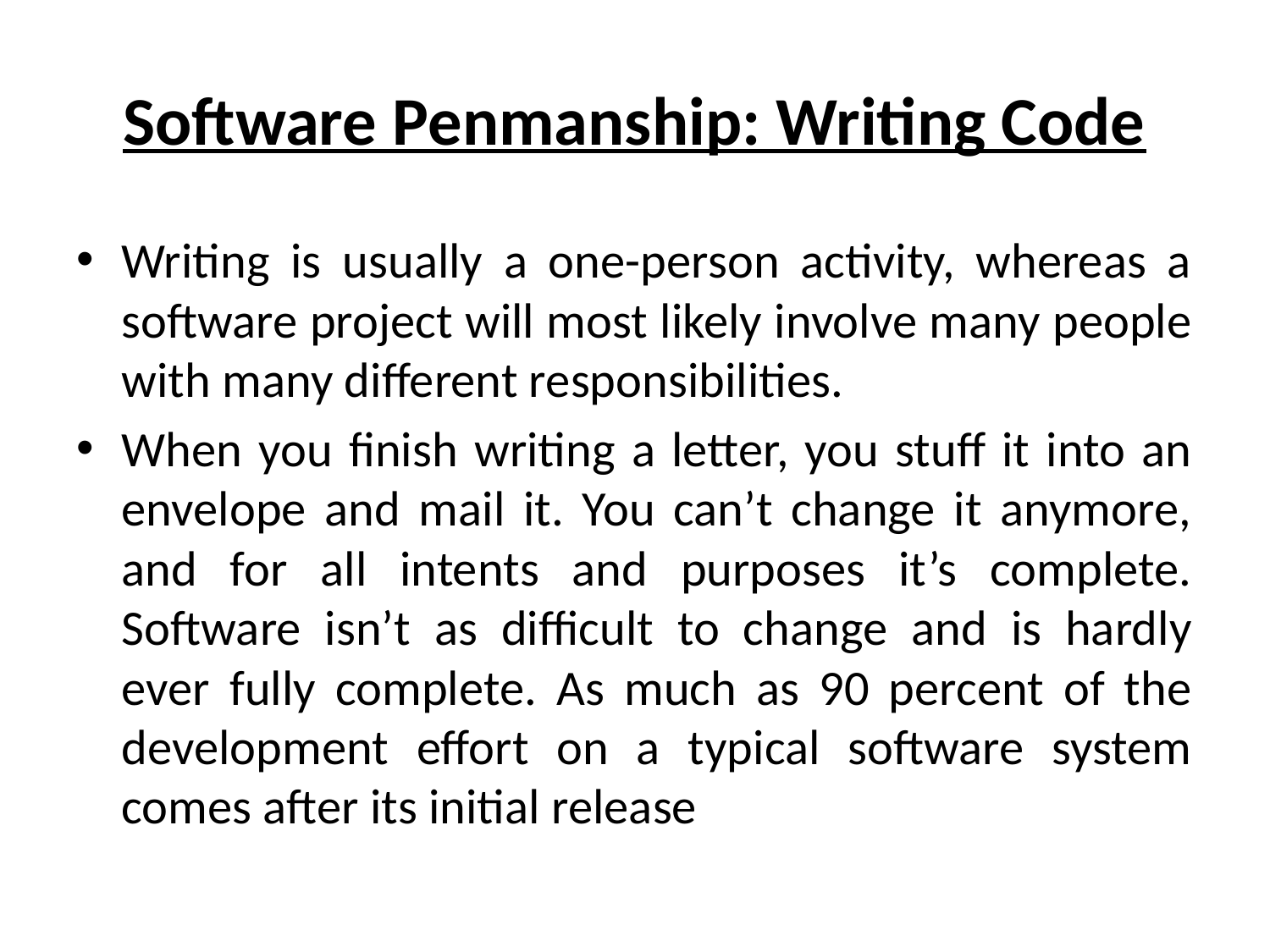

# Software Penmanship: Writing Code
Writing is usually a one-person activity, whereas a software project will most likely involve many people with many different responsibilities.
When you finish writing a letter, you stuff it into an envelope and mail it. You can’t change it anymore, and for all intents and purposes it’s complete. Software isn’t as difficult to change and is hardly ever fully complete. As much as 90 percent of the development effort on a typical software system comes after its initial release